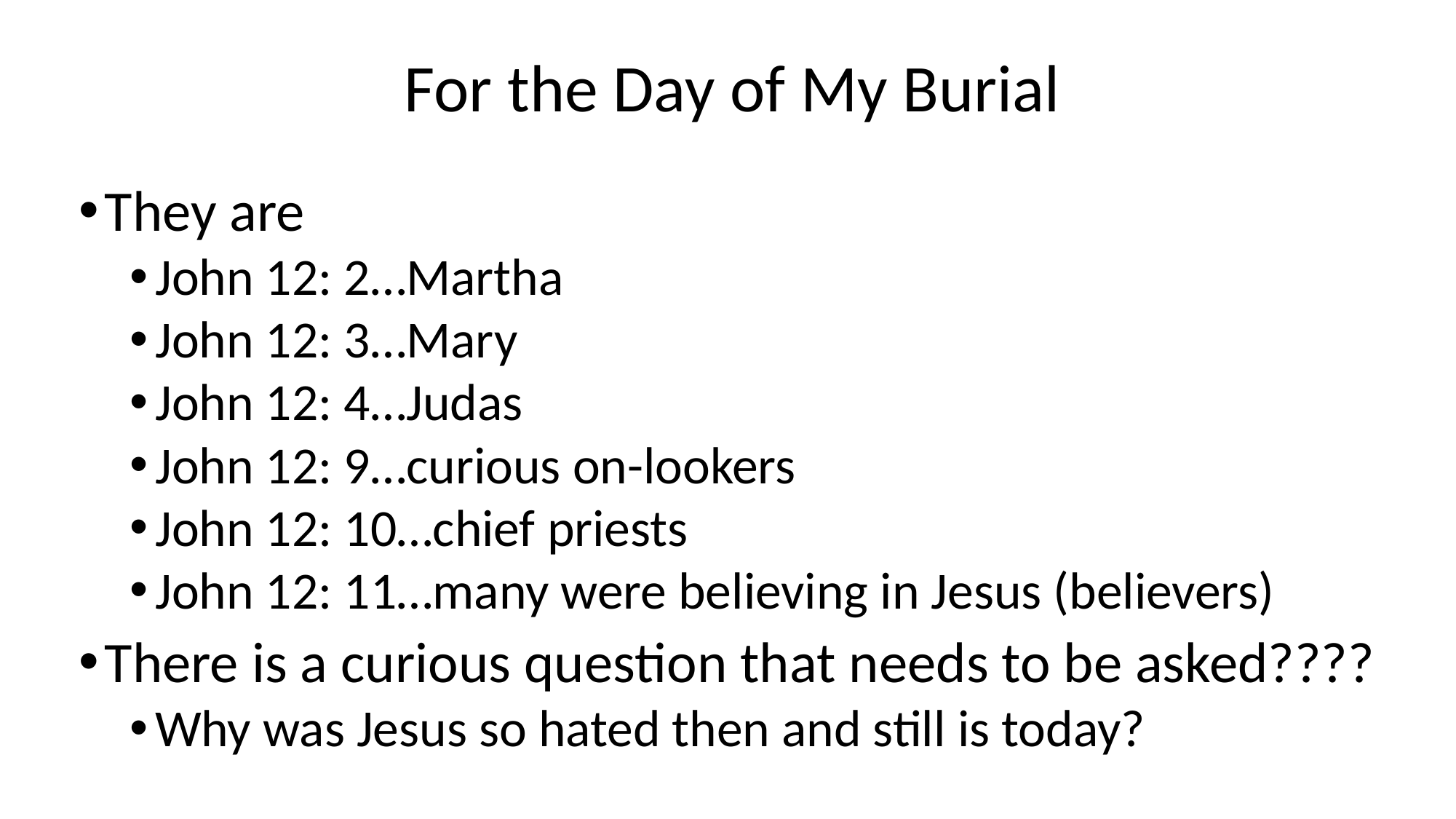

# For the Day of My Burial
They are
John 12: 2…Martha
John 12: 3…Mary
John 12: 4…Judas
John 12: 9…curious on-lookers
John 12: 10…chief priests
John 12: 11…many were believing in Jesus (believers)
There is a curious question that needs to be asked????
Why was Jesus so hated then and still is today?